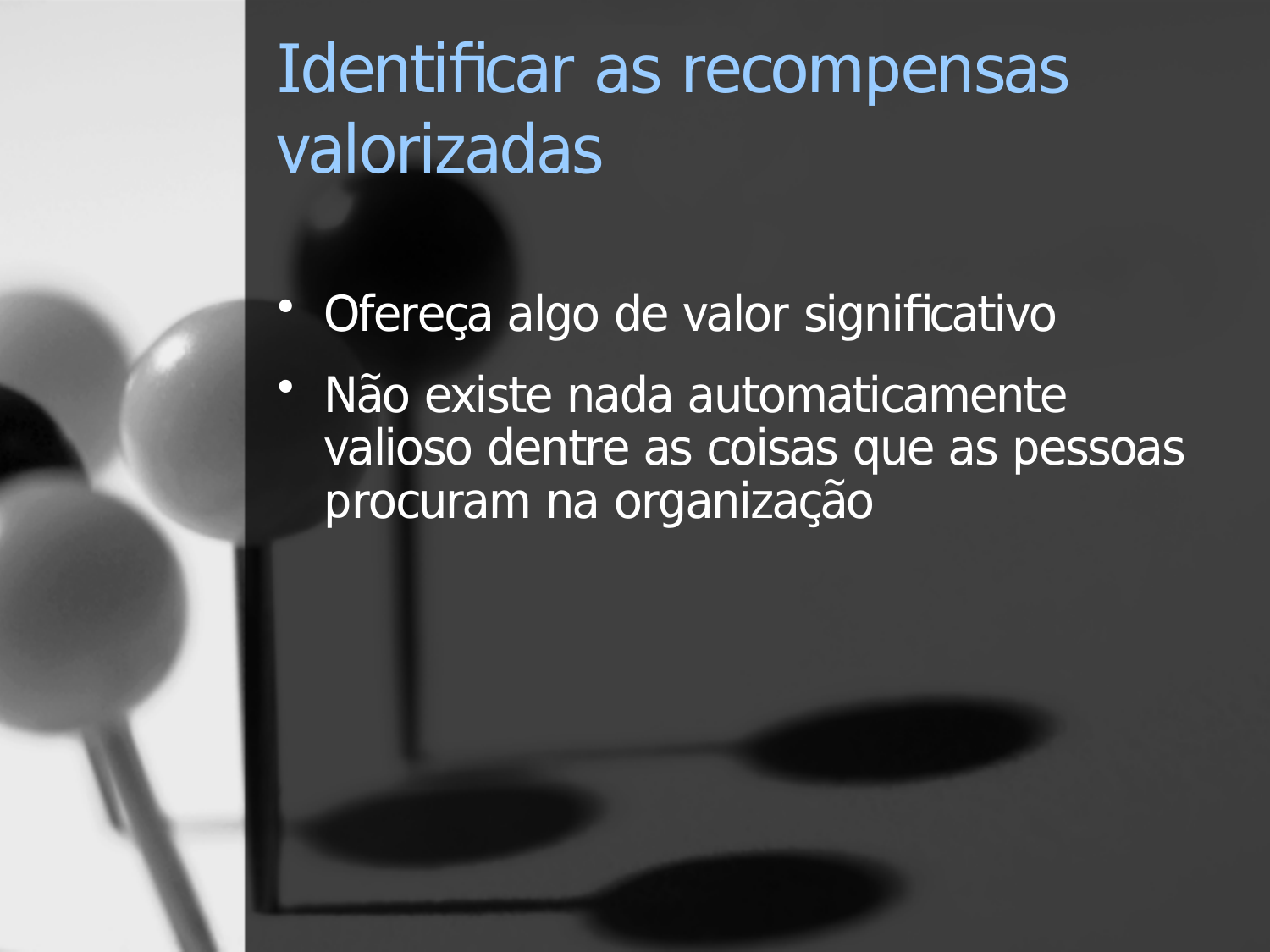

# Identificar as recompensas valorizadas

Ofereça algo de valor significativo
Não existe nada automaticamente valioso dentre as coisas que as pessoas procuram na organização